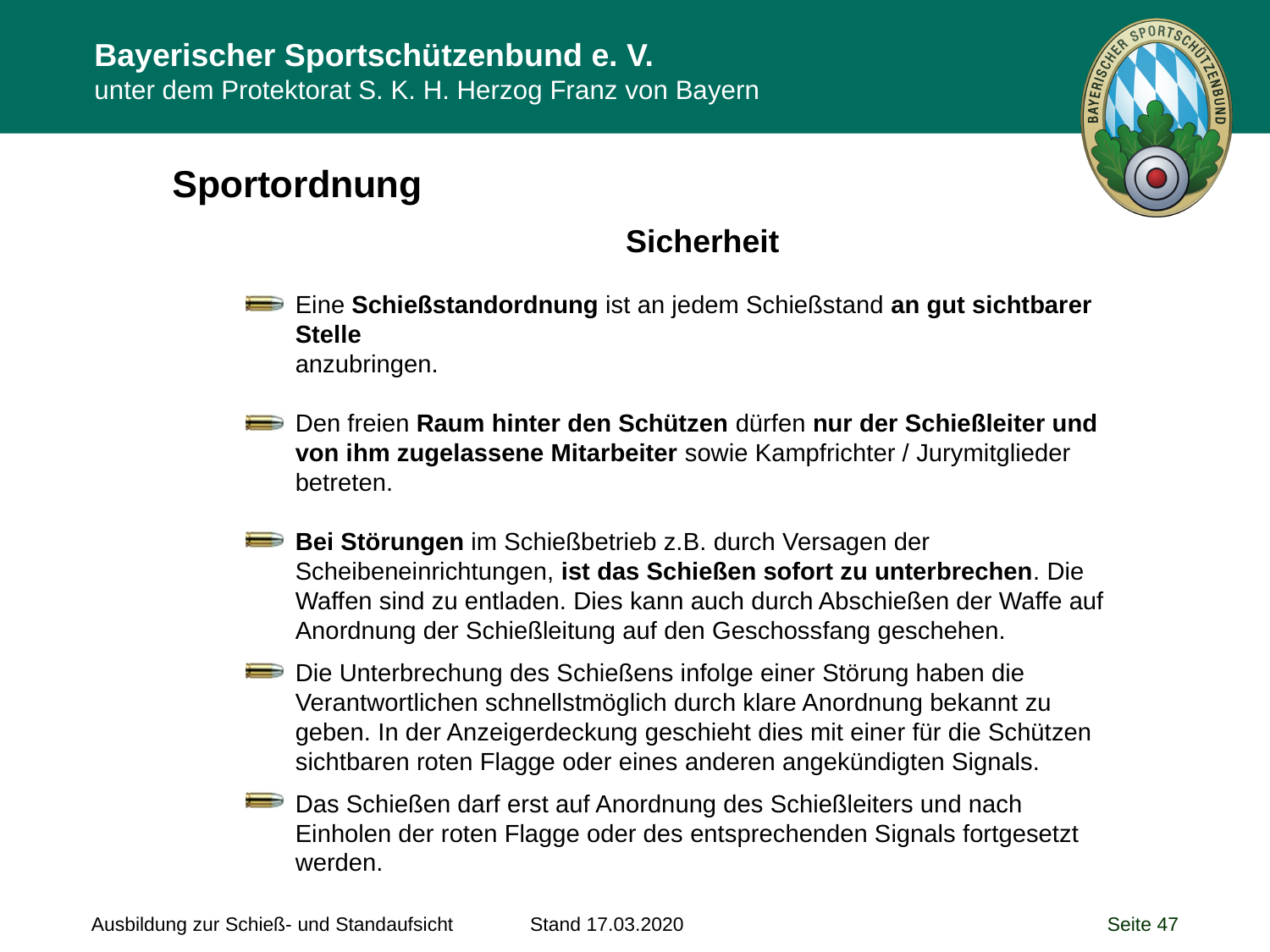

Sportordnung
Sicherheit

Eine Schießstandordnung ist an jedem Schießstand an gut sichtbarer Stelle
anzubringen.

Den freien Raum hinter den Schützen dürfen nur der Schießleiter und von ihm zugelassene Mitarbeiter sowie Kampfrichter / Jurymitglieder betreten.

Bei Störungen im Schießbetrieb z.B. durch Versagen der Scheibeneinrichtungen, ist das Schießen sofort zu unterbrechen. Die Waffen sind zu entladen. Dies kann auch durch Abschießen der Waffe auf Anordnung der Schießleitung auf den Geschossfang geschehen.
Die Unterbrechung des Schießens infolge einer Störung haben die Verantwortlichen schnellstmöglich durch klare Anordnung bekannt zu geben. In der Anzeigerdeckung geschieht dies mit einer für die Schützen sichtbaren roten Flagge oder eines anderen angekündigten Signals.
Das Schießen darf erst auf Anordnung des Schießleiters und nach Einholen der roten Flagge oder des entsprechenden Signals fortgesetzt werden.